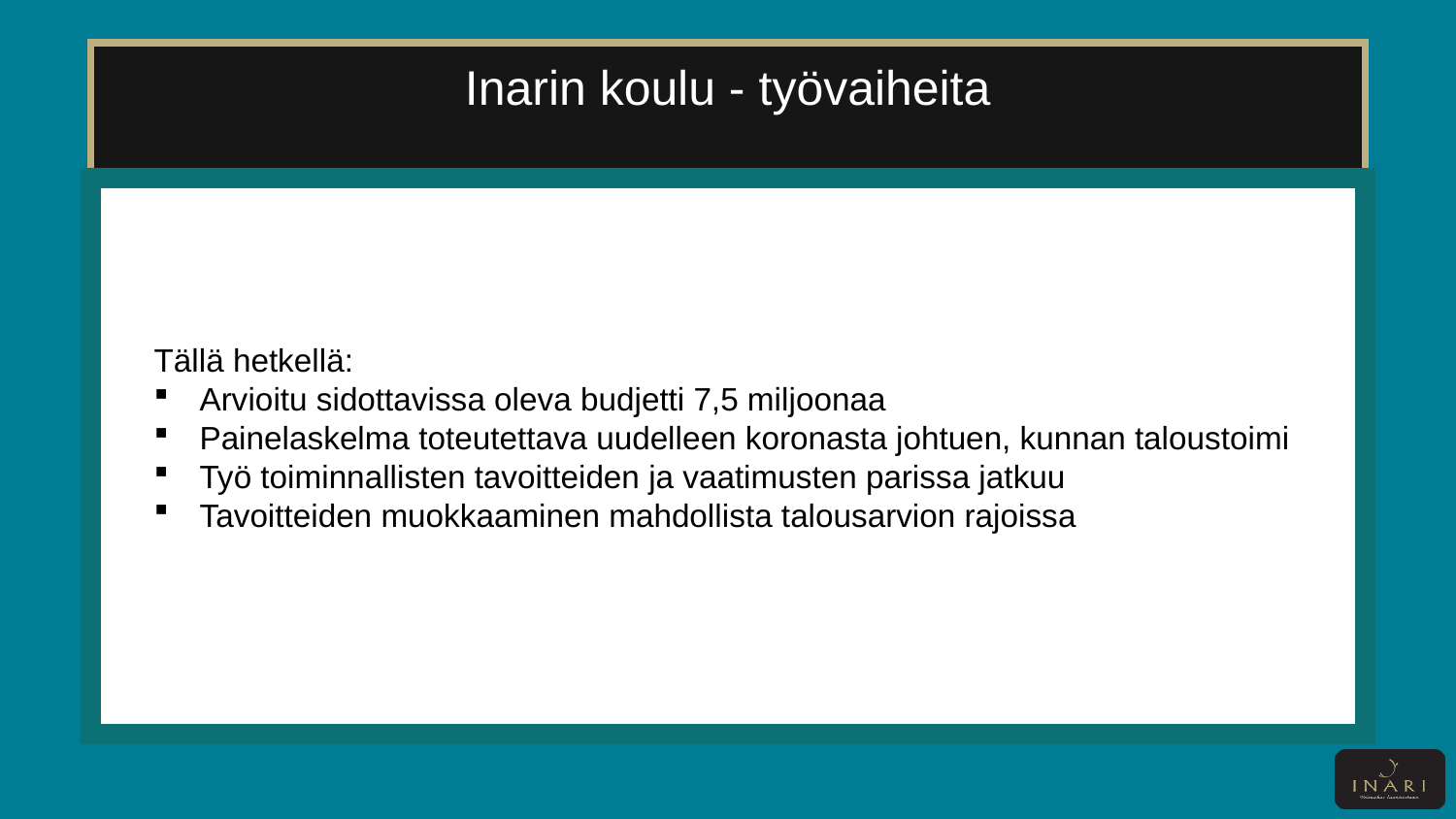

# Inarin koulu - työvaiheita
Tällä hetkellä:
Arvioitu sidottavissa oleva budjetti 7,5 miljoonaa
Painelaskelma toteutettava uudelleen koronasta johtuen, kunnan taloustoimi
Työ toiminnallisten tavoitteiden ja vaatimusten parissa jatkuu
Tavoitteiden muokkaaminen mahdollista talousarvion rajoissa